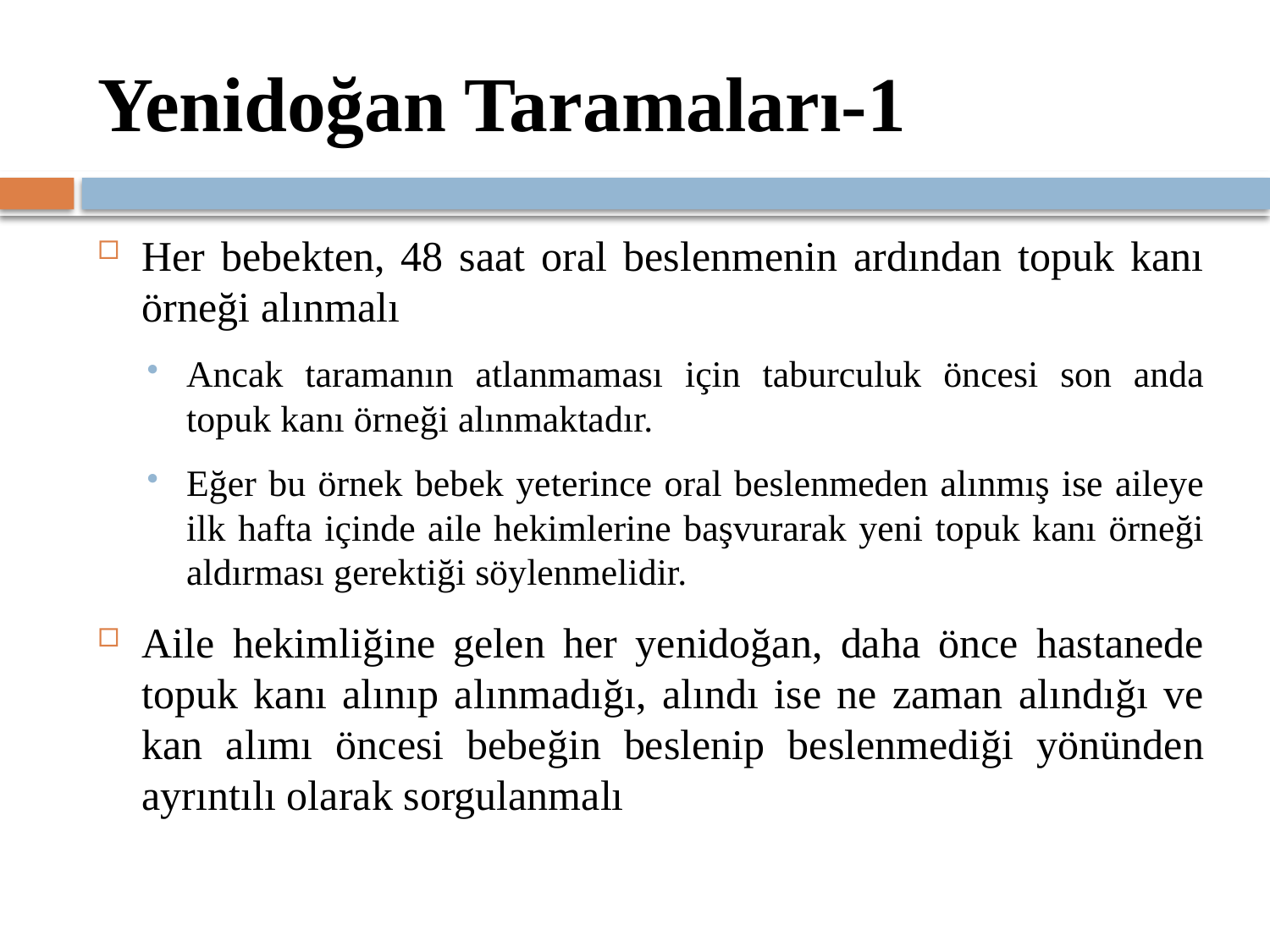

# Yenidoğan Taramaları-1
Her bebekten, 48 saat oral beslenmenin ardından topuk kanı örneği alınmalı
Ancak taramanın atlanmaması için taburculuk öncesi son anda topuk kanı örneği alınmaktadır.
Eğer bu örnek bebek yeterince oral beslenmeden alınmış ise aileye ilk hafta içinde aile hekimlerine başvurarak yeni topuk kanı örneği aldırması gerektiği söylenmelidir.
Aile hekimliğine gelen her yenidoğan, daha önce hastanede topuk kanı alınıp alınmadığı, alındı ise ne zaman alındığı ve kan alımı öncesi bebeğin beslenip beslenmediği yönünden ayrıntılı olarak sorgulanmalı